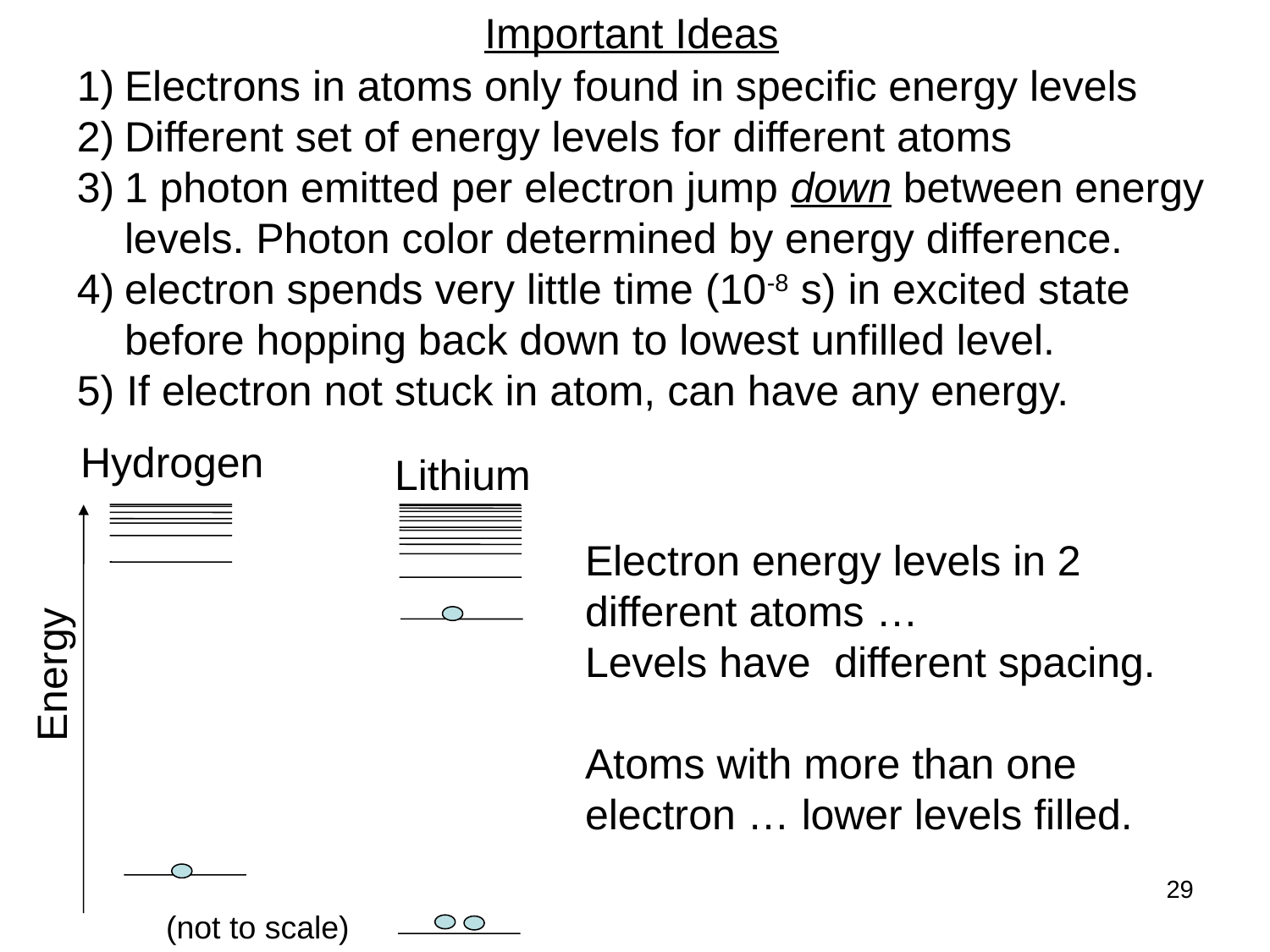

Important Ideas
Electrons in atoms only found in specific energy levels
Different set of energy levels for different atoms
1 photon emitted per electron jump down between energy levels. Photon color determined by energy difference.
electron spends very little time (10-8 s) in excited state before hopping back down to lowest unfilled level.
5) If electron not stuck in atom, can have any energy.
Hydrogen
Lithium

Electron energy levels in 2 different atoms …
Levels have  different spacing.

Atoms with more than one electron … lower levels filled.

Energy

29

(not to scale)